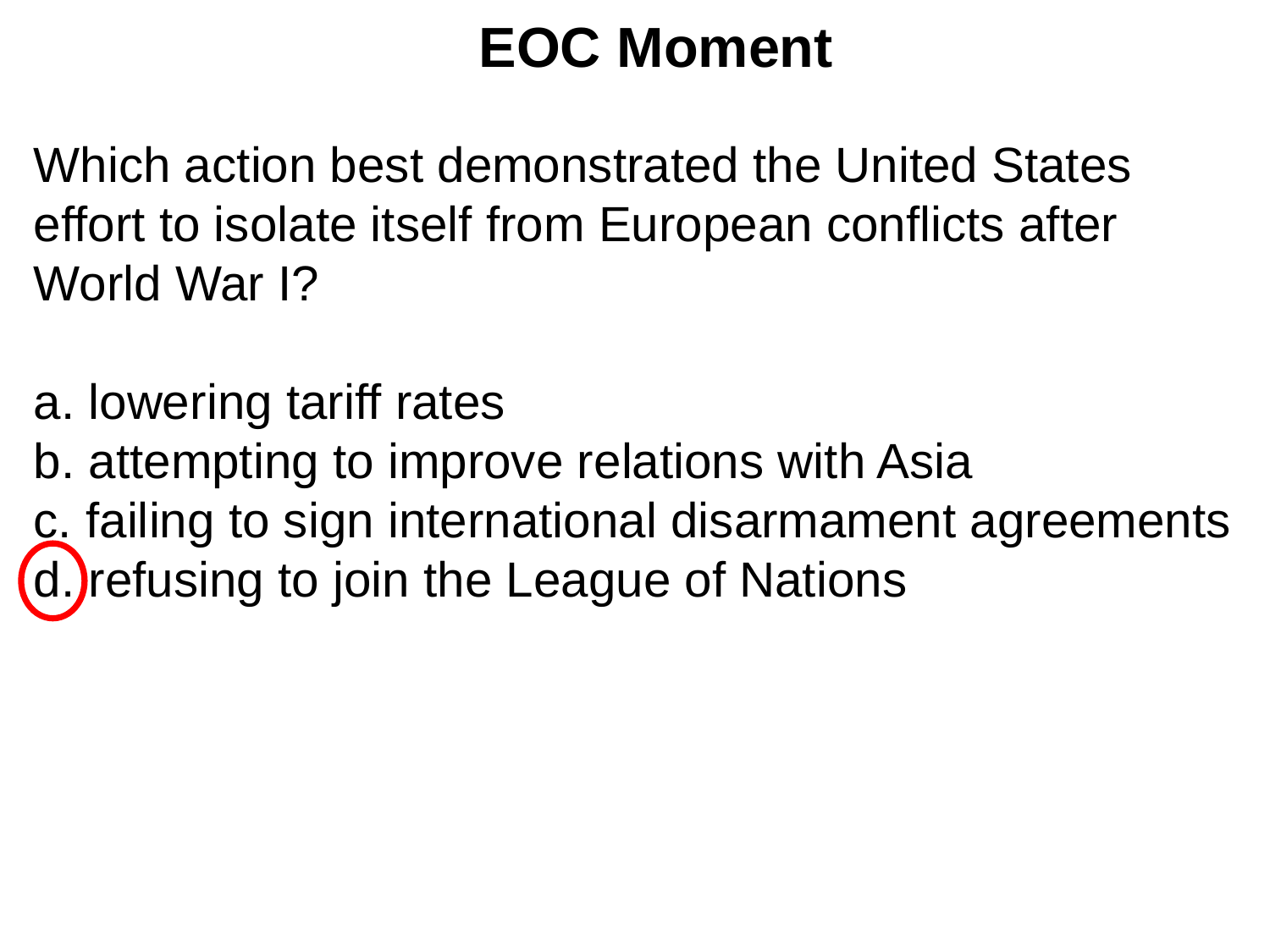

# EOC Moment
Which action best demonstrated the United States effort to isolate itself from European conflicts after World War I?

a. lowering tariff rates
b. attempting to improve relations with Asia
c. failing to sign international disarmament agreements
d. refusing to join the League of Nations